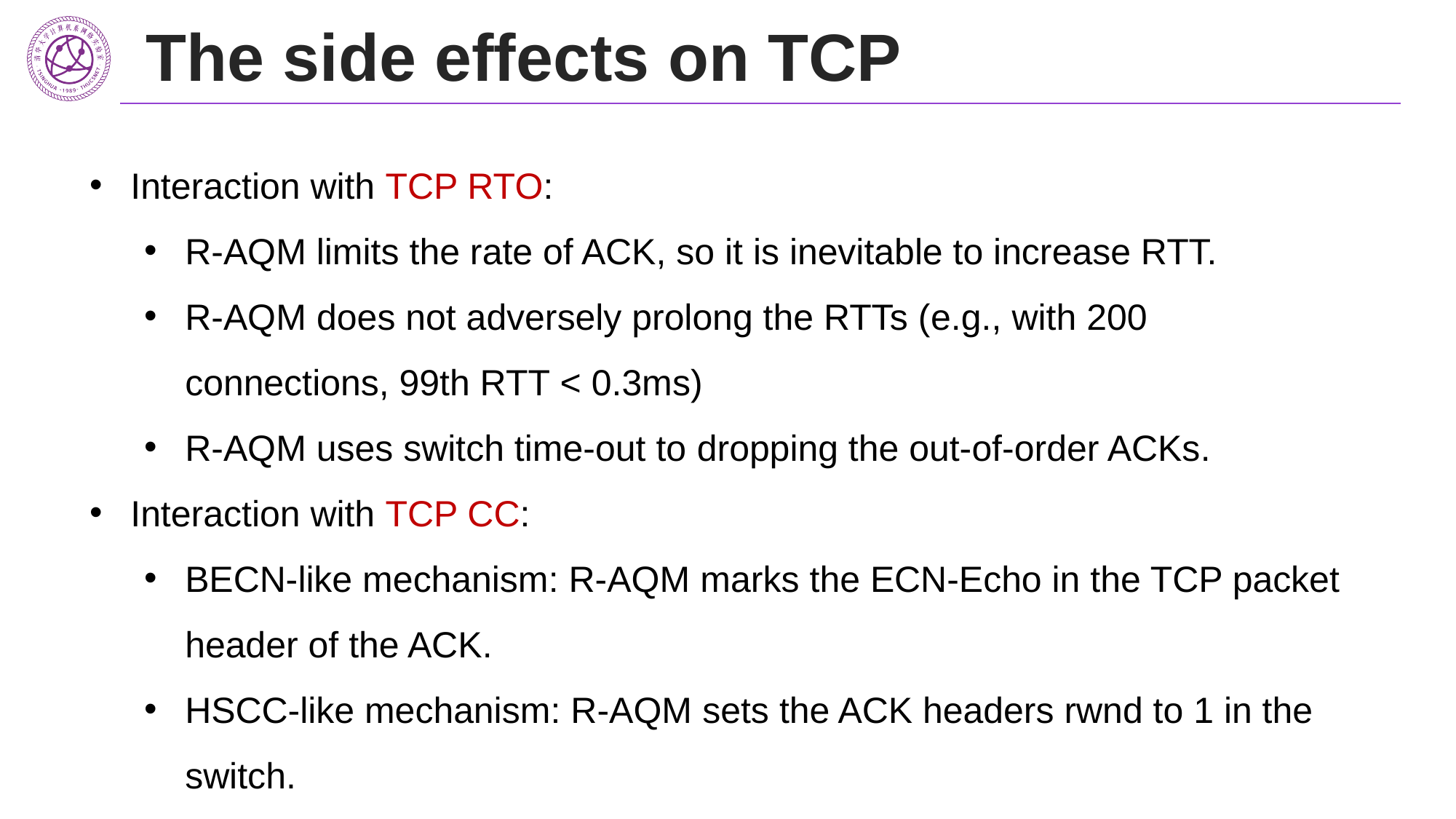

# The side effects on TCP
Interaction with TCP RTO:
R-AQM limits the rate of ACK, so it is inevitable to increase RTT.
R-AQM does not adversely prolong the RTTs (e.g., with 200 connections, 99th RTT < 0.3ms)
R-AQM uses switch time-out to dropping the out-of-order ACKs.
Interaction with TCP CC:
BECN-like mechanism: R-AQM marks the ECN-Echo in the TCP packet header of the ACK.
HSCC-like mechanism: R-AQM sets the ACK headers rwnd to 1 in the switch.